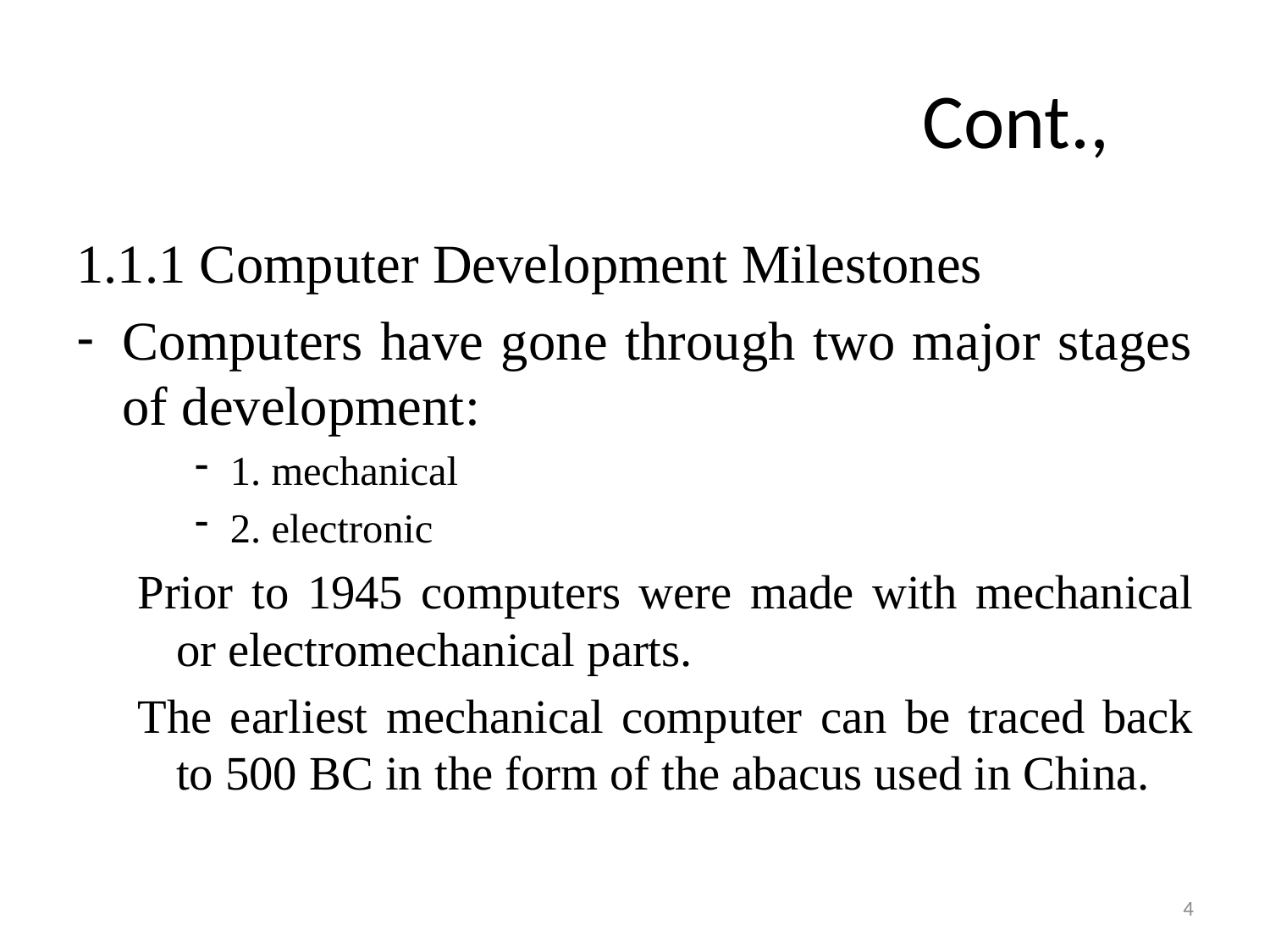

# Cont.,
1.1.1 Computer Development Milestones
Computers have gone through two major stages of development:
1. mechanical
2. electronic
Prior to 1945 computers were made with mechanical or electromechanical parts.
The earliest mechanical computer can be traced back to 500 BC in the form of the abacus used in China.
4